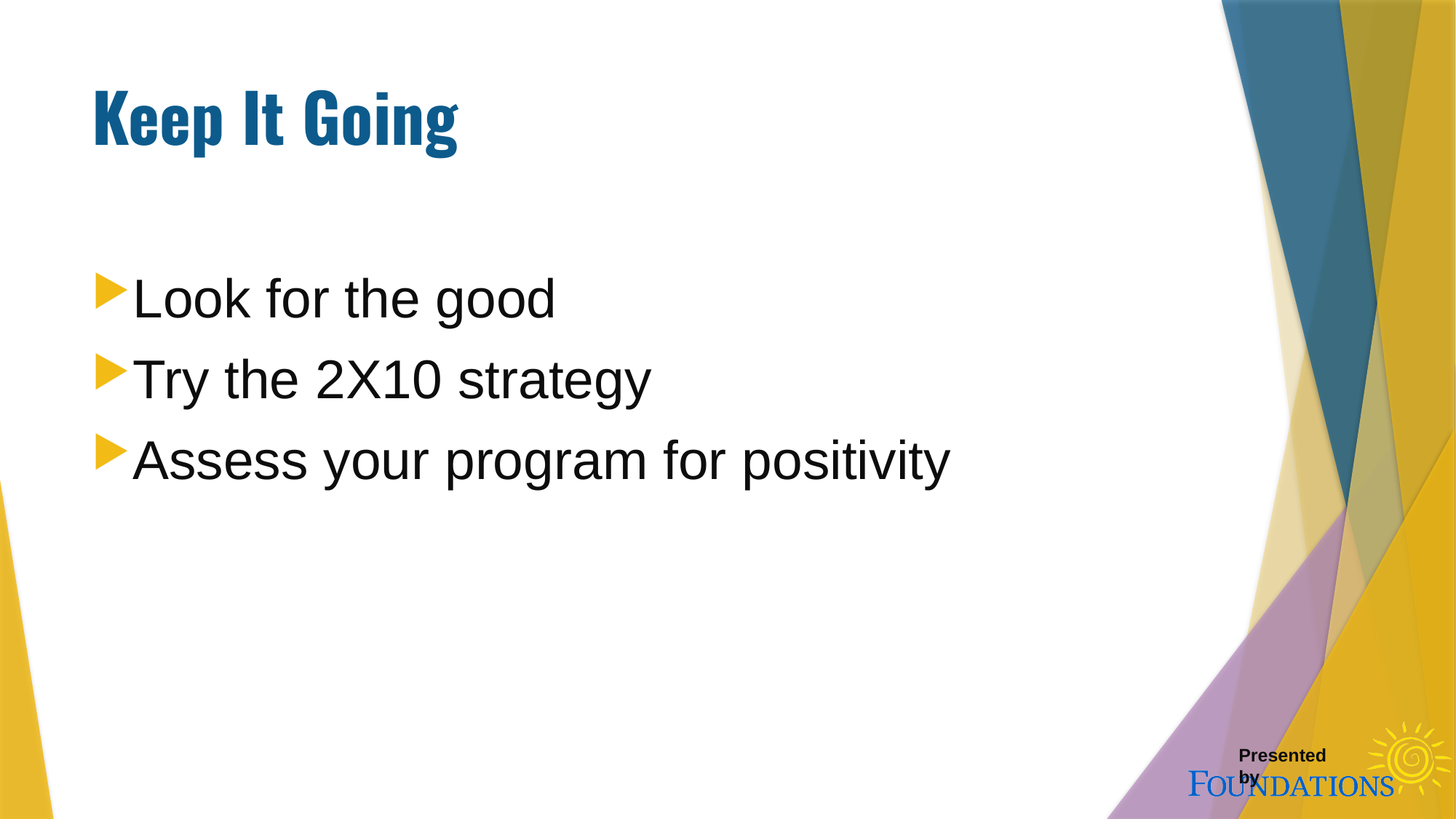

# Keep It Going
Look for the good
Try the 2X10 strategy
Assess your program for positivity